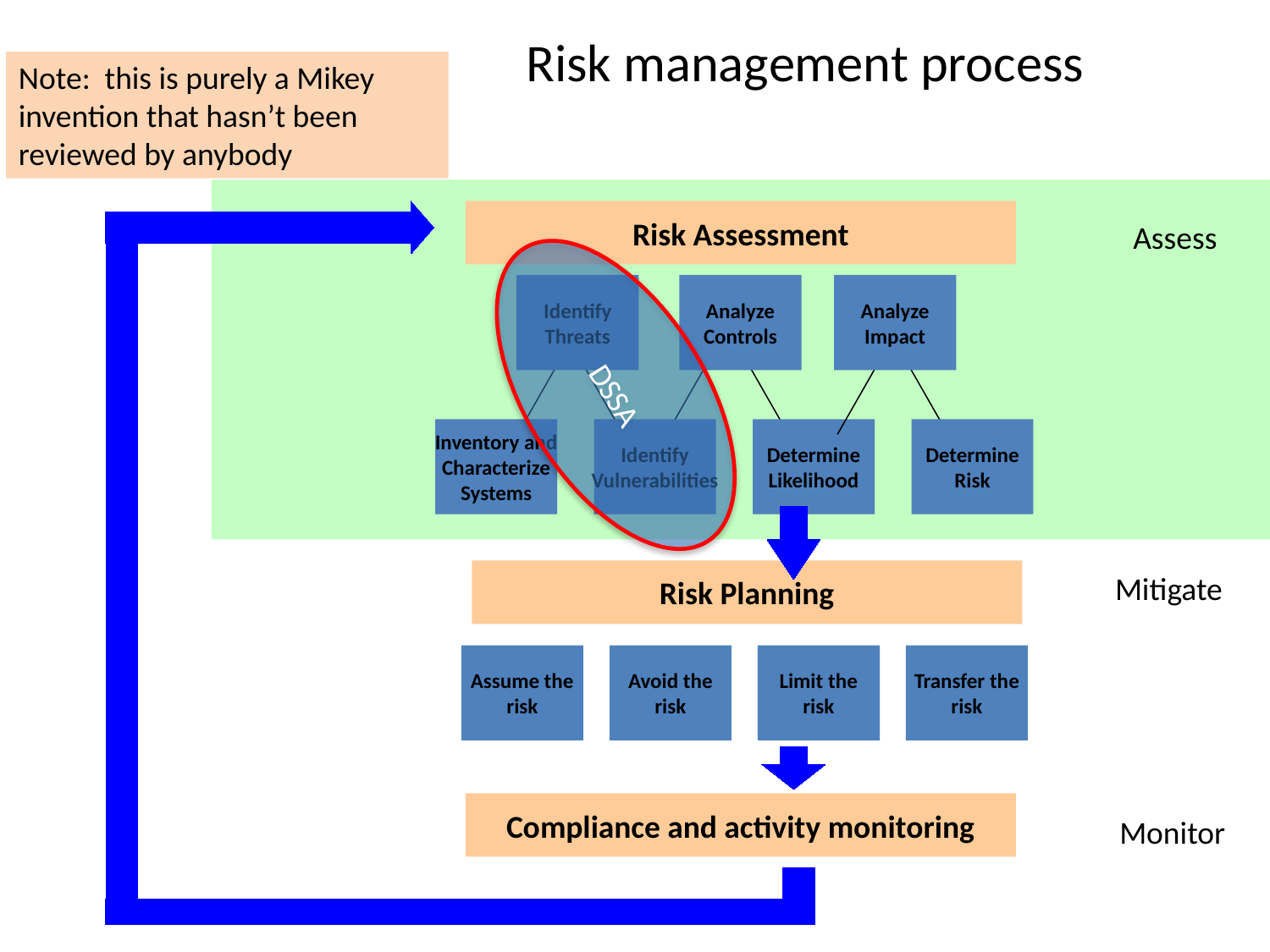

# Risk management process
Note:  this is purely a Mikey invention that hasn’t been reviewed by anybody

Risk Assessment
Assess
Identify
Threats
Analyze
Controls
Analyze
Impact
DSSA

Inventory and
Characterize
Systems
Identify
Vulnerabilities
Determine
Likelihood
Determine
Risk

Risk Planning
Mitigate
Assume the
risk
Avoid the
risk
Limit the
risk
Transfer the
risk

Compliance and activity monitoring
Monitor